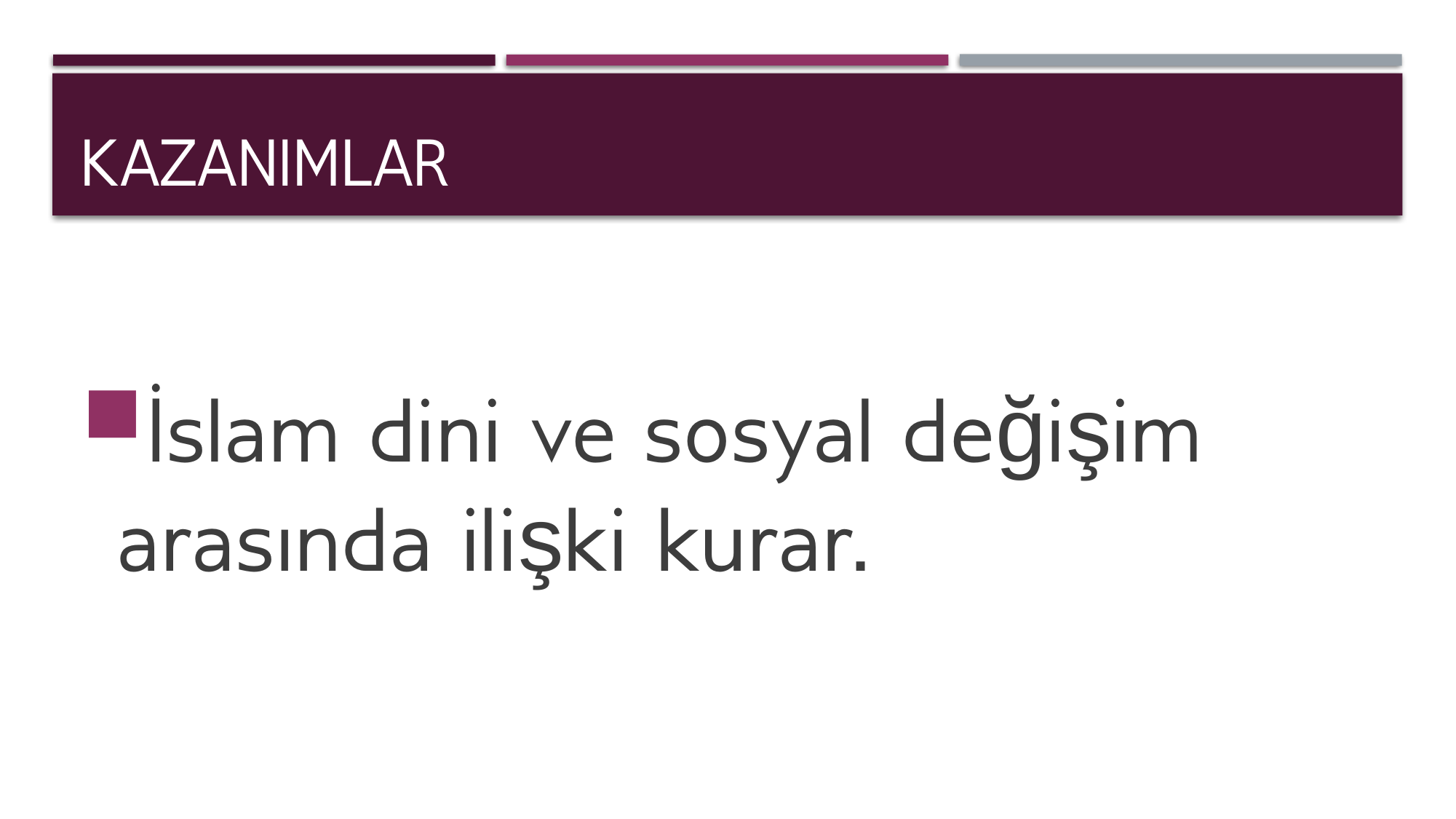

# kazanımlar
İslam dini ve sosyal değişim arasında ilişki kurar.